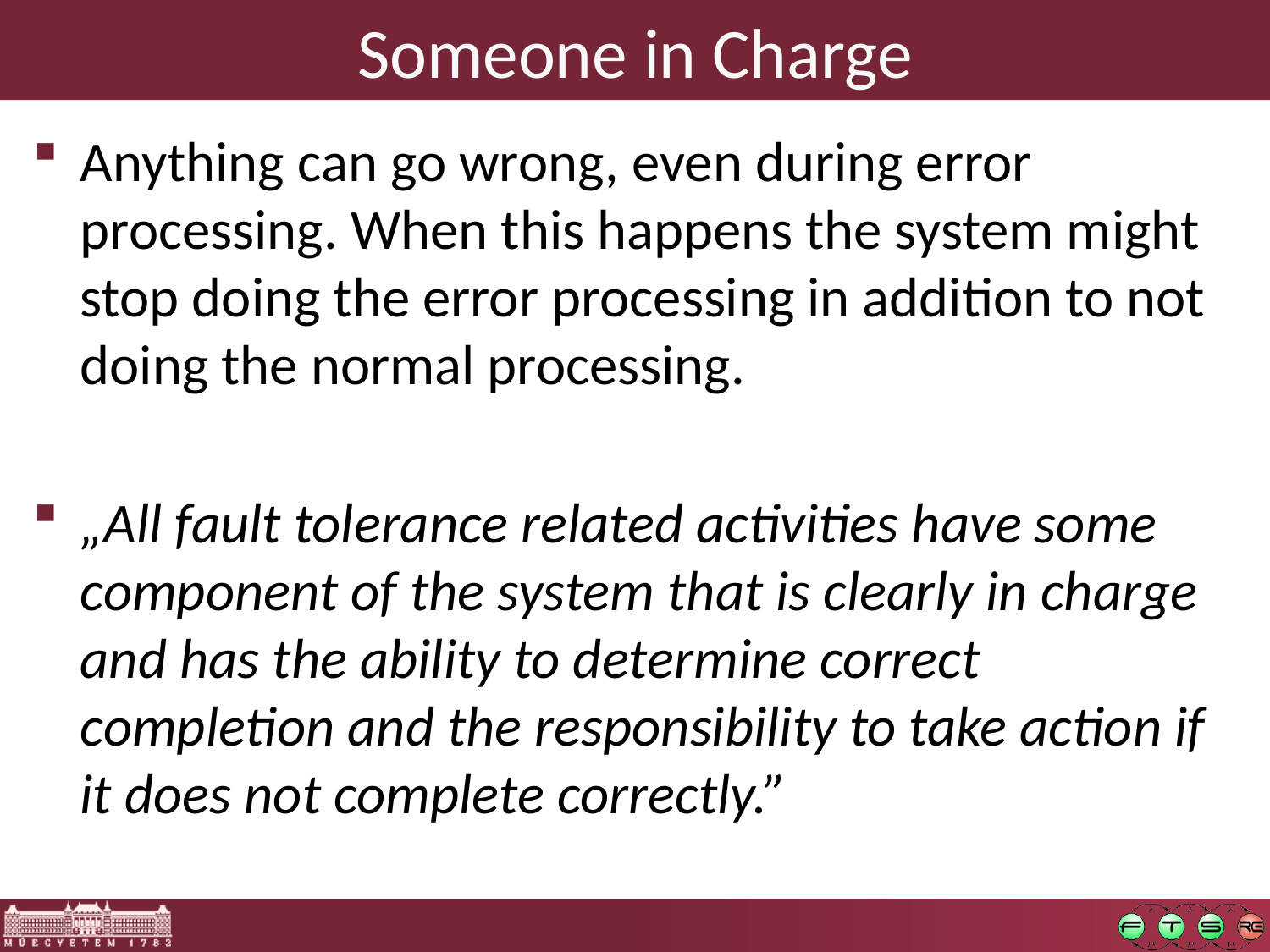

# Someone in Charge
Anything can go wrong, even during error processing. When this happens the system might stop doing the error processing in addition to not doing the normal processing.

„All fault tolerance related activities have some component of the system that is clearly in charge and has the ability to determine correct completion and the responsibility to take action if it does not complete correctly.”